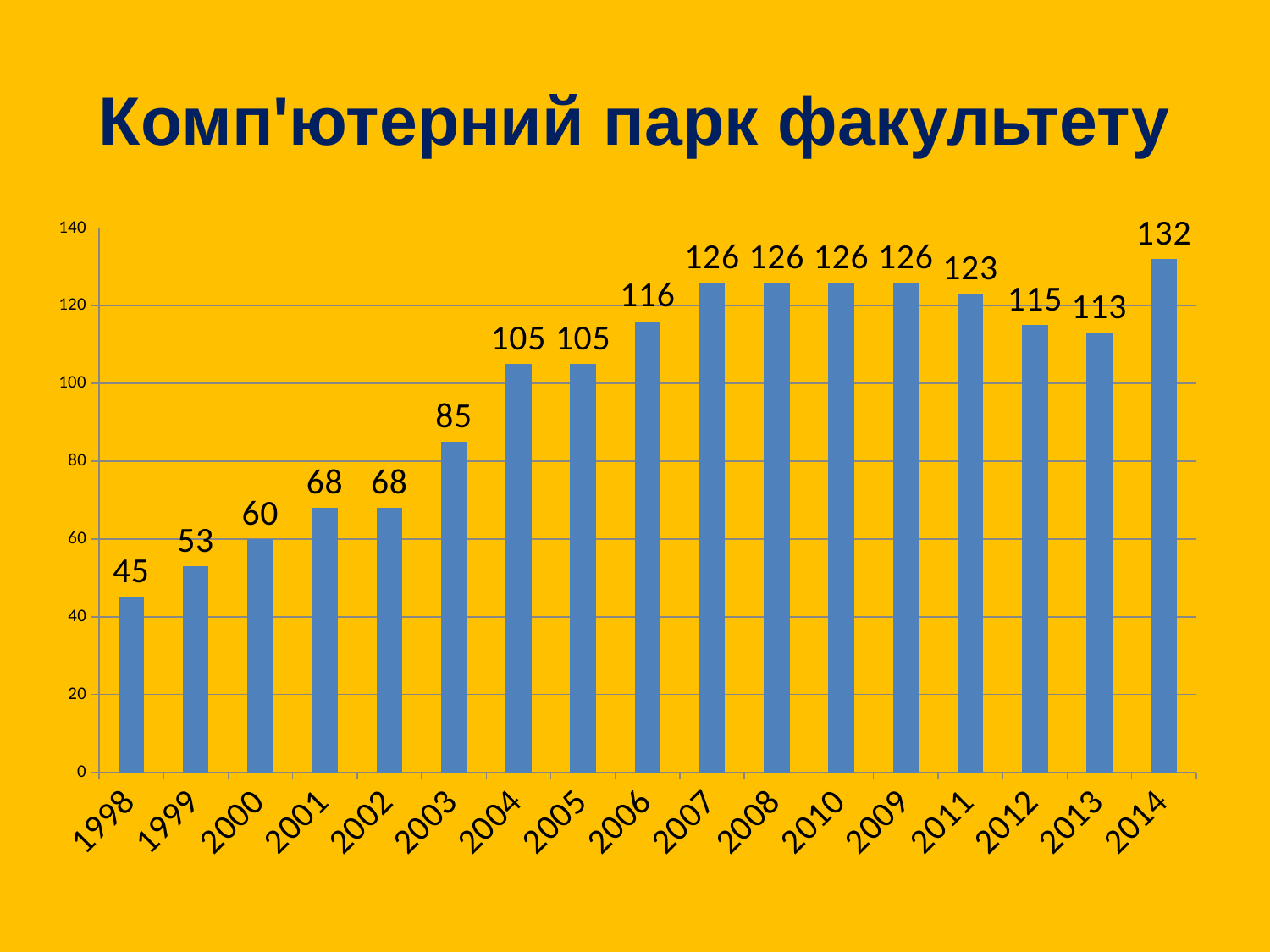

# Комп'ютерний парк факультету

### Chart

| Category | ПК |
|---|---|
| 1998 | 45.0 |
| 1999 | 53.0 |
| 2000 | 60.0 |
| 2001 | 68.0 |
| 2002 | 68.0 |
| 2003 | 85.0 |
| 2004 | 105.0 |
| 2005 | 105.0 |
| 2006 | 116.0 |
| 2007 | 126.0 |
| 2008 | 126.0 |
| 2010 | 126.0 |
| 2009 | 126.0 |
| 2011 | 123.0 |
| 2012 | 115.0 |
| 2013 | 113.0 |
| 2014 | 132.0 |